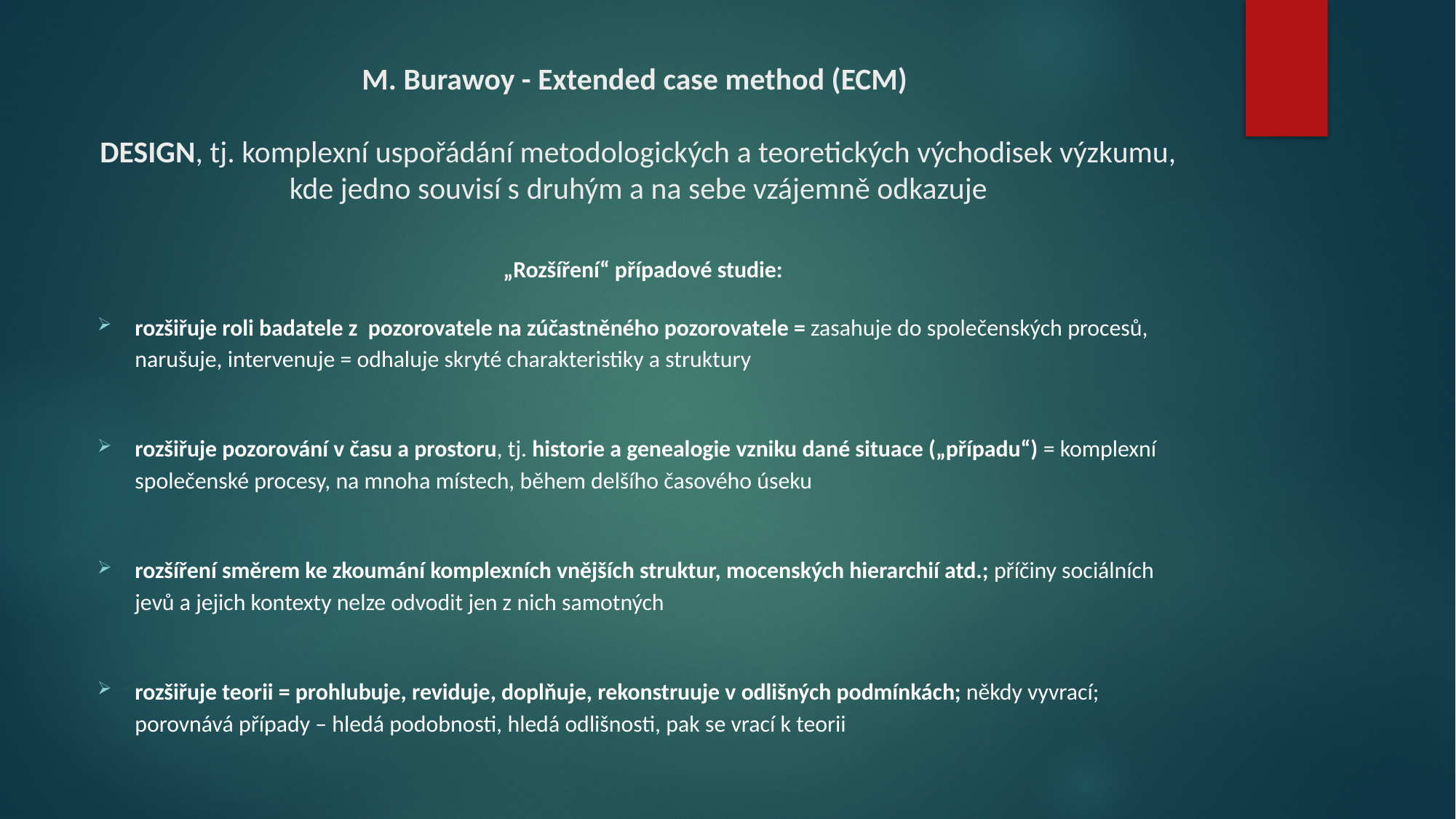

# M. Burawoy - Extended case method (ECM) DESIGN, tj. komplexní uspořádání metodologických a teoretických východisek výzkumu, kde jedno souvisí s druhým a na sebe vzájemně odkazuje
„Rozšíření“ případové studie:
rozšiřuje roli badatele z  pozorovatele na zúčastněného pozorovatele = zasahuje do společenských procesů, narušuje, intervenuje = odhaluje skryté charakteristiky a struktury

rozšiřuje pozorování v času a prostoru, tj. historie a genealogie vzniku dané situace („případu“) = komplexní společenské procesy, na mnoha místech, během delšího časového úseku

rozšíření směrem ke zkoumání komplexních vnějších struktur, mocenských hierarchií atd.; příčiny sociálních jevů a jejich kontexty nelze odvodit jen z nich samotných

rozšiřuje teorii = prohlubuje, reviduje, doplňuje, rekonstruuje v odlišných podmínkách; někdy vyvrací; porovnává případy – hledá podobnosti, hledá odlišnosti, pak se vrací k teorii